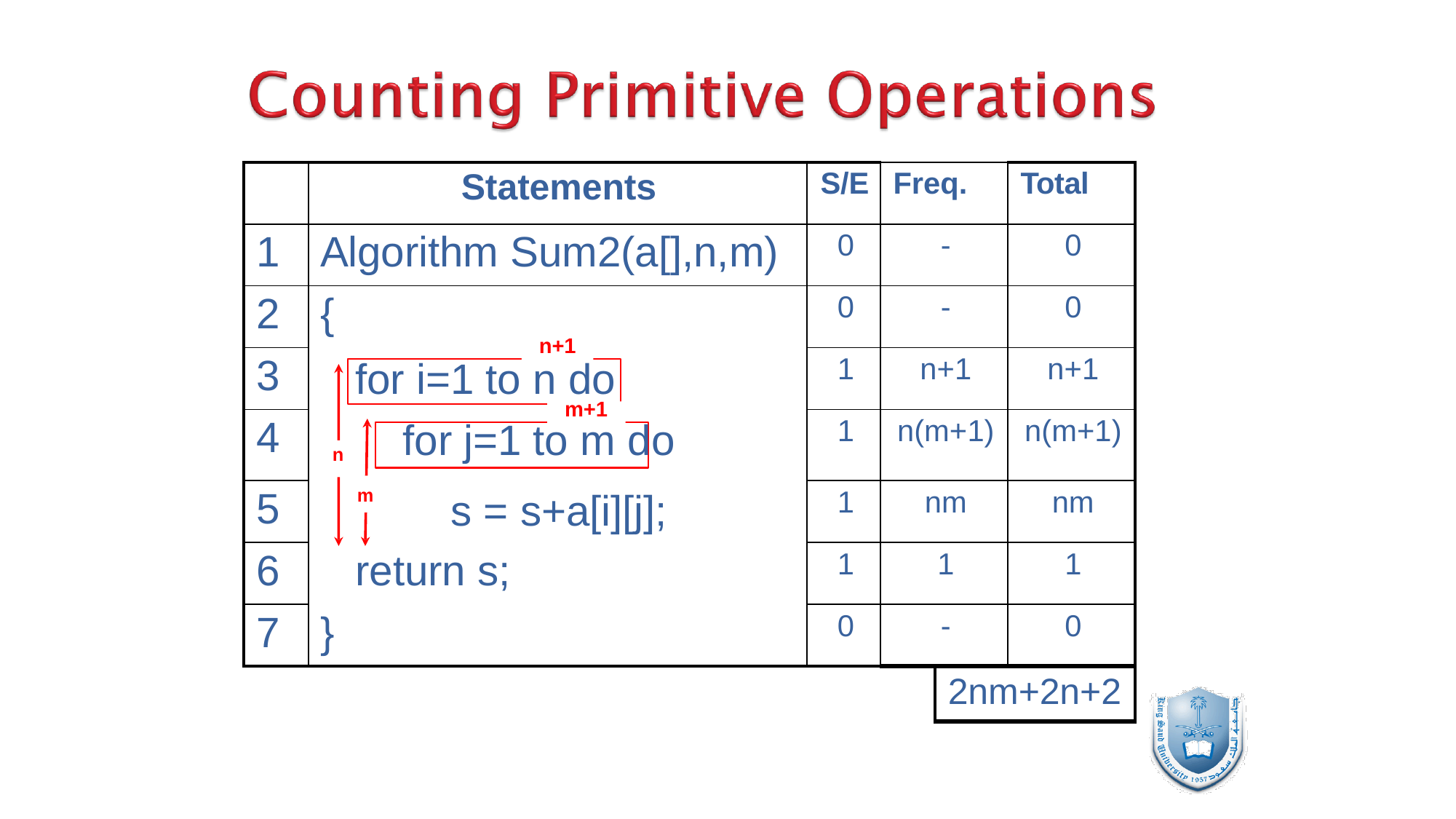

18

|  | Statements | S/E | Freq. |  | Total |
| --- | --- | --- | --- | --- | --- |
| 1 | Algorithm Sum2(a[],n,m) | 0 | - |  | 0 |
| 2 | { | 0 | - |  | 0 |
| 3 | n+1 for i=1 to n do | 1 | n+1 |  | n+1 |
| 4 | m+1 n for j=1 to m do | 1 | n(m+1) |  | n(m+1) |
| 5 | m s = s+a[i][j]; | 1 | nm |  | nm |
| 6 | return s; | 1 | 1 |  | 1 |
| 7 | } | 0 | - |  | 0 |
|  |  |  |  | 2nm+2n+2 |  |